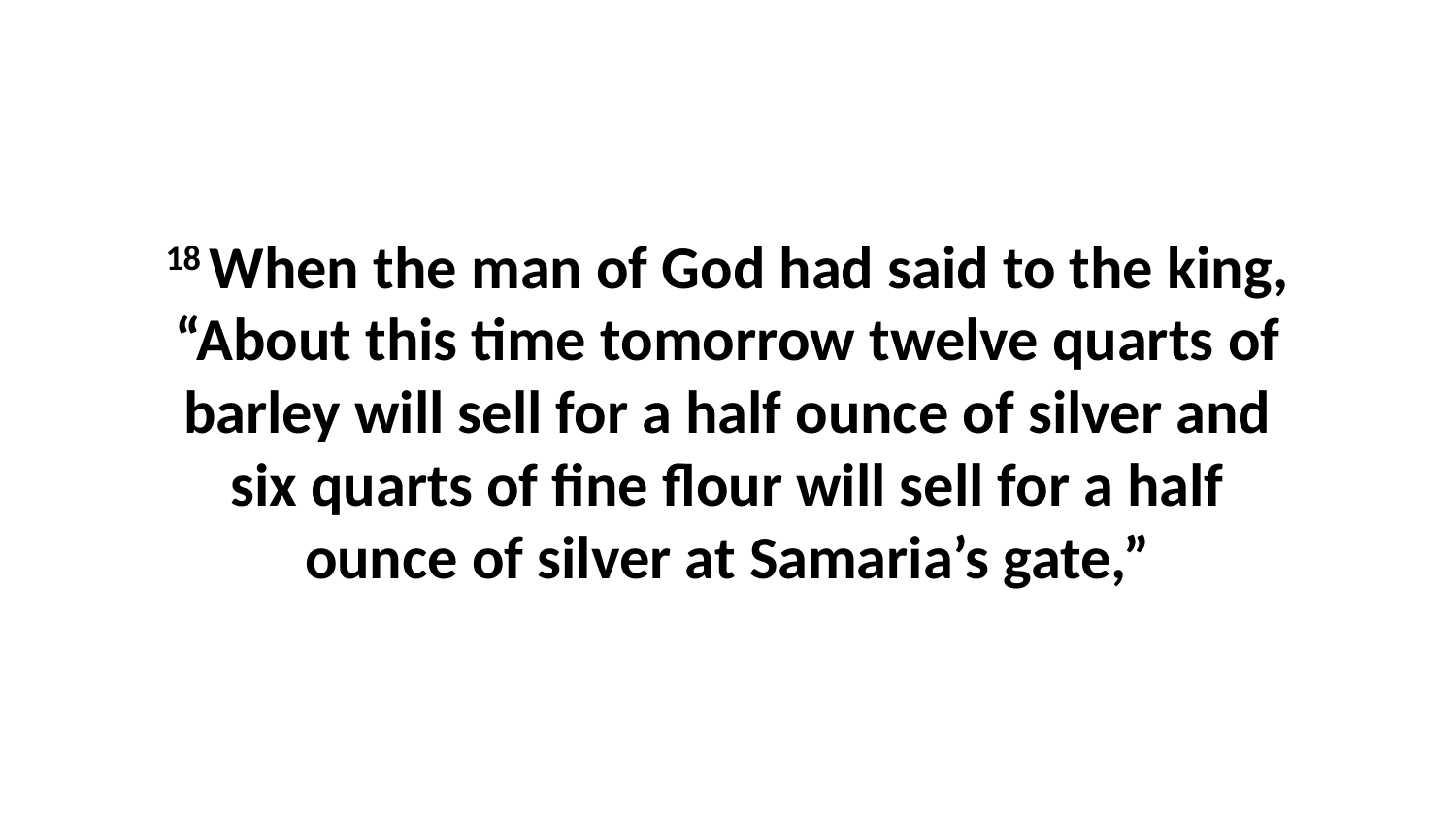

18 When the man of God had said to the king, “About this time tomorrow twelve quarts of barley will sell for a half ounce of silver and six quarts of fine flour will sell for a half ounce of silver at Samaria’s gate,”